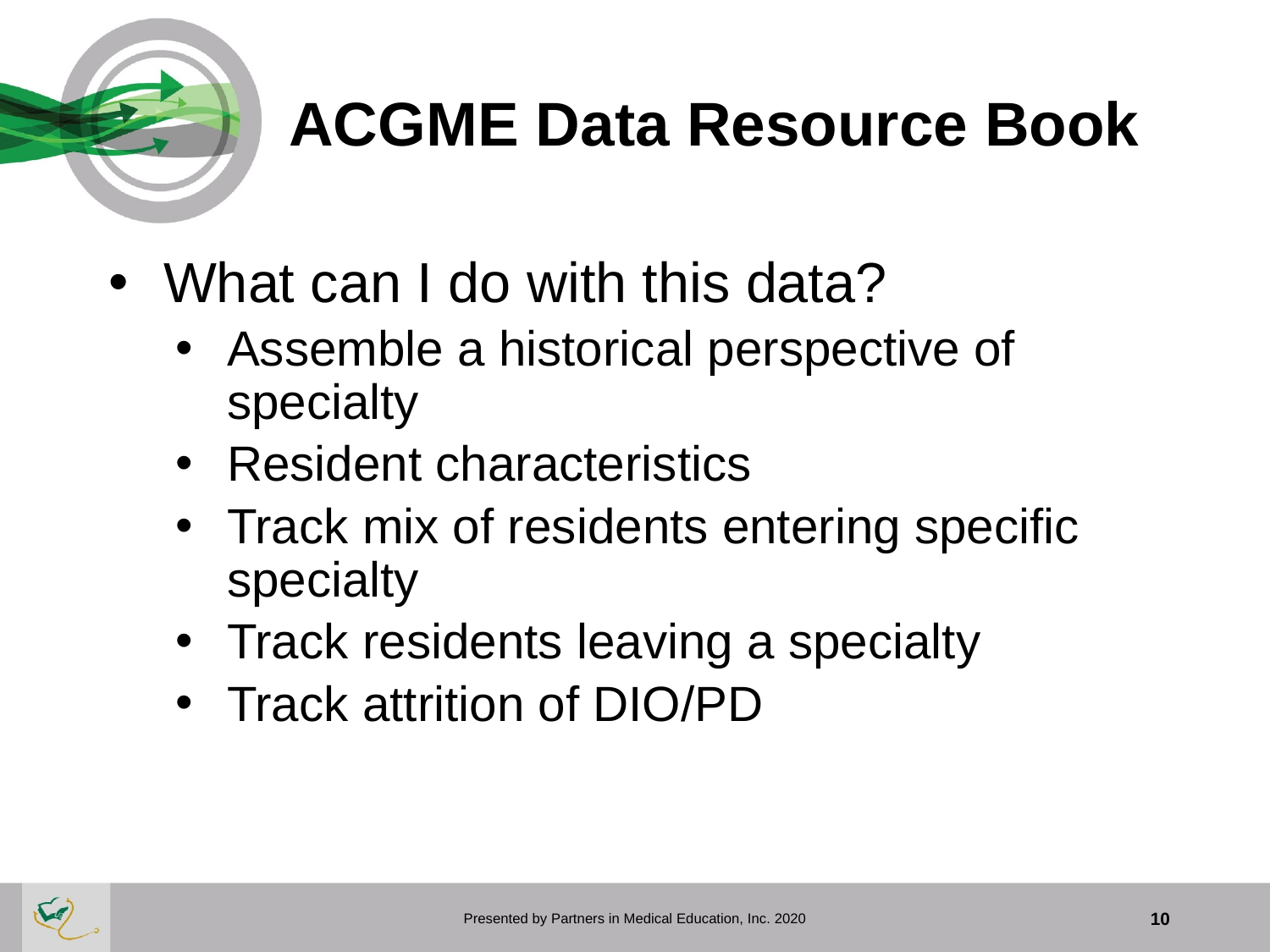

# ACGME Data Resource Book
What can I do with this data?
Assemble a historical perspective of specialty
Resident characteristics
Track mix of residents entering specific specialty
Track residents leaving a specialty
Track attrition of DIO/PD
Presented by Partners in Medical Education, Inc. 2020
10